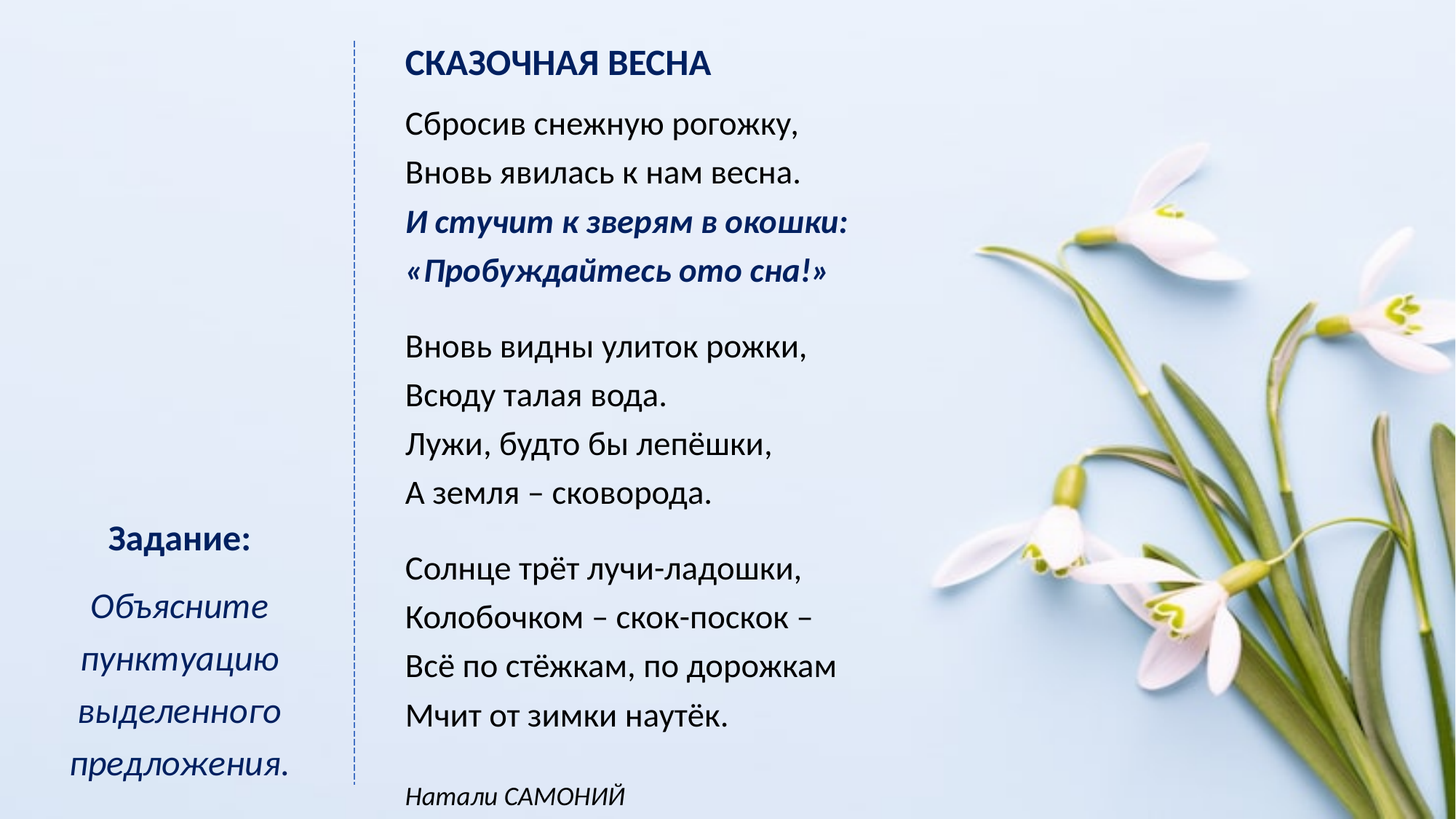

СКАЗОЧНАЯ ВЕСНА
Сбросив снежную рогожку,
Вновь явилась к нам весна.
И стучит к зверям в окошки:
«Пробуждайтесь ото сна!»
Вновь видны улиток рожки,
Всюду талая вода.
Лужи, будто бы лепёшки,
А земля – сковорода.
Солнце трёт лучи-ладошки,
Колобочком – скок-поскок –
Всё по стёжкам, по дорожкам
Мчит от зимки наутёк.
Натали САМОНИЙ
Задание:
Объясните пунктуацию выделенного предложения.